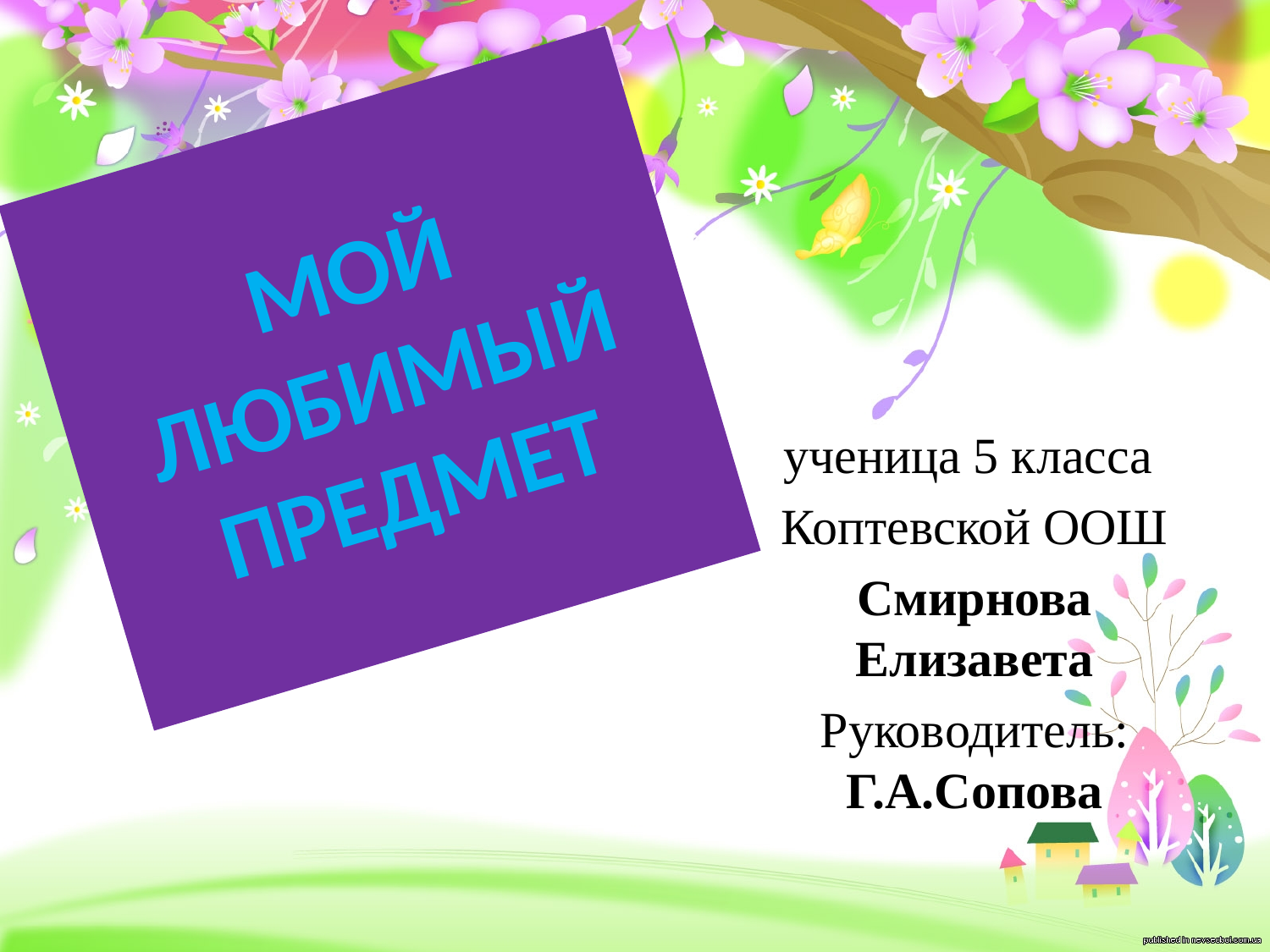

# МОЙ ЛЮБИМЫЙ ПРЕДМЕТ
ученица 5 класса
Коптевской ООШ
Смирнова Елизавета
Руководитель: Г.А.Сопова